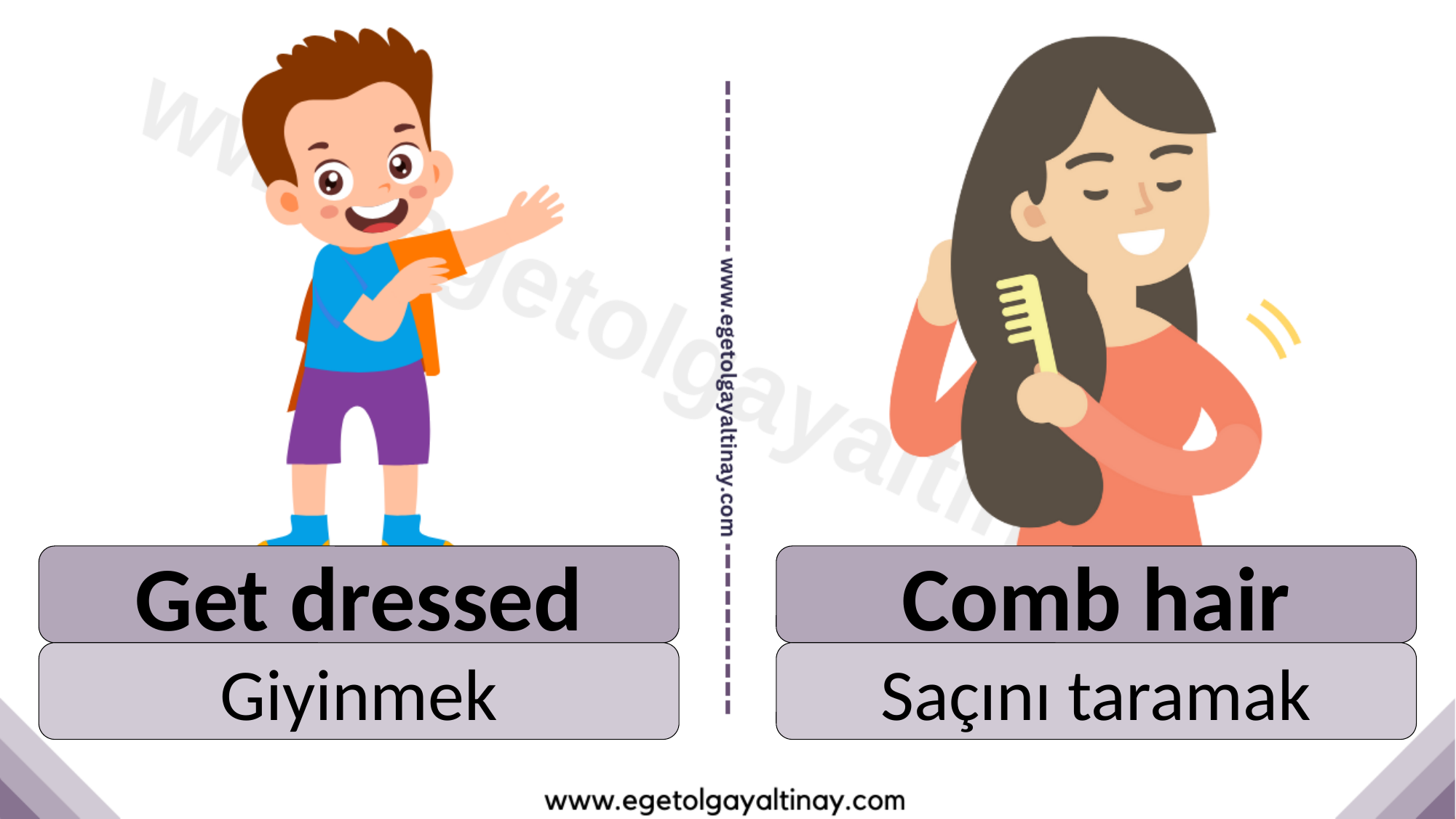

Get dressed
Comb hair
Giyinmek
Saçını taramak